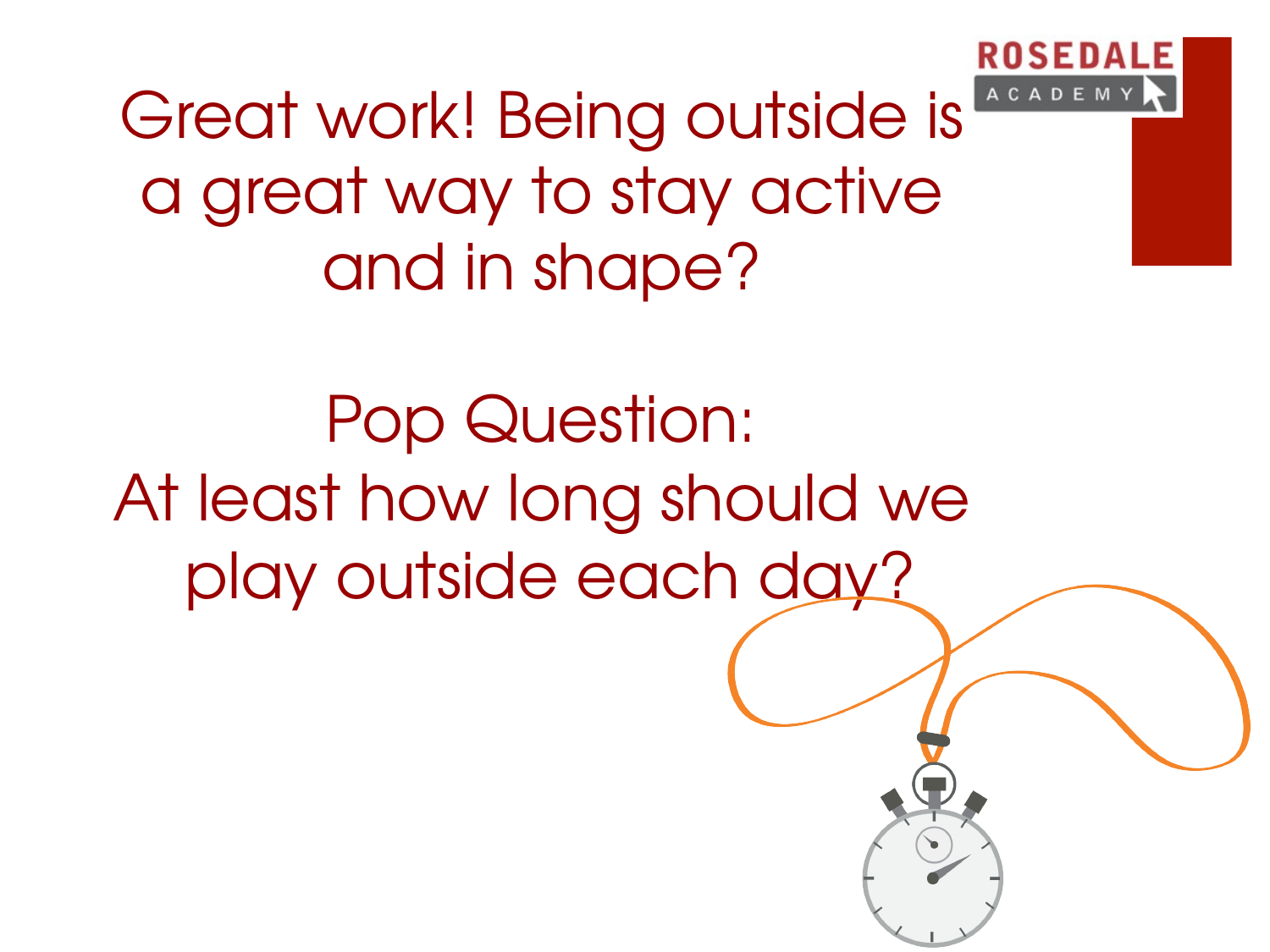

Great work! Being outside is  a great way to stay active  and in shape?

Pop Question:
At least how long should we  play outside each day?